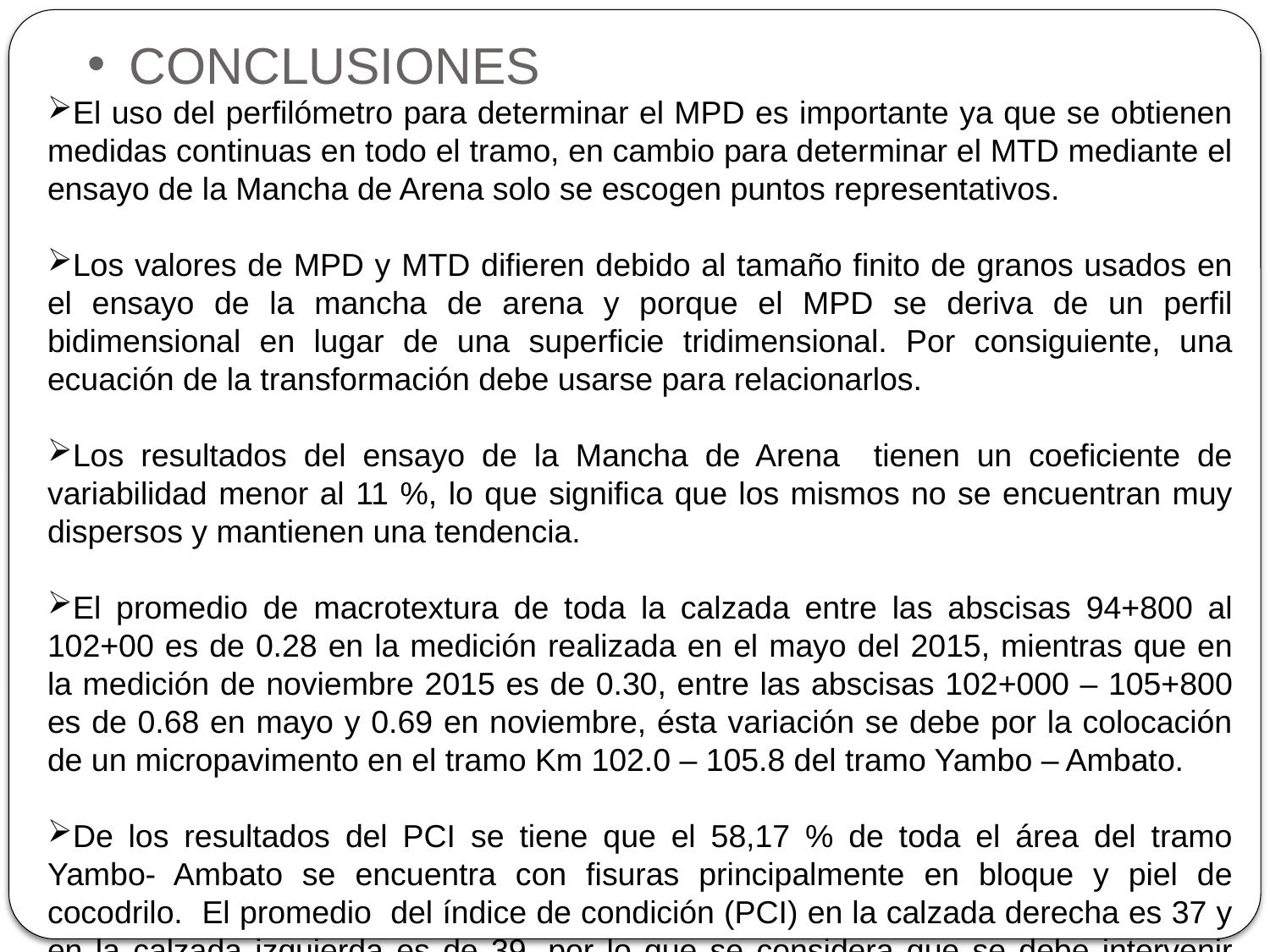

# CONCLUSIONES
El uso del perfilómetro para determinar el MPD es importante ya que se obtienen medidas continuas en todo el tramo, en cambio para determinar el MTD mediante el ensayo de la Mancha de Arena solo se escogen puntos representativos.

Los valores de MPD y MTD difieren debido al tamaño finito de granos usados en el ensayo de la mancha de arena y porque el MPD se deriva de un perfil bidimensional en lugar de una superficie tridimensional. Por consiguiente, una ecuación de la transformación debe usarse para relacionarlos.

Los resultados del ensayo de la Mancha de Arena  tienen un coeficiente de variabilidad menor al 11 %, lo que significa que los mismos no se encuentran muy dispersos y mantienen una tendencia.

El promedio de macrotextura de toda la calzada entre las abscisas 94+800 al 102+00 es de 0.28 en la medición realizada en el mayo del 2015, mientras que en la medición de noviembre 2015 es de 0.30, entre las abscisas 102+000 – 105+800 es de 0.68 en mayo y 0.69 en noviembre, ésta variación se debe por la colocación de un micropavimento en el tramo Km 102.0 – 105.8 del tramo Yambo – Ambato.

De los resultados del PCI se tiene que el 58,17 % de toda el área del tramo Yambo- Ambato se encuentra con fisuras principalmente en bloque y piel de cocodrilo.  El promedio  del índice de condición (PCI) en la calzada derecha es 37 y en la calzada izquierda es de 39, por lo que se considera que se debe intervenir mediante la colocación de un micropavimento  para que éste valor suba considerablemente.